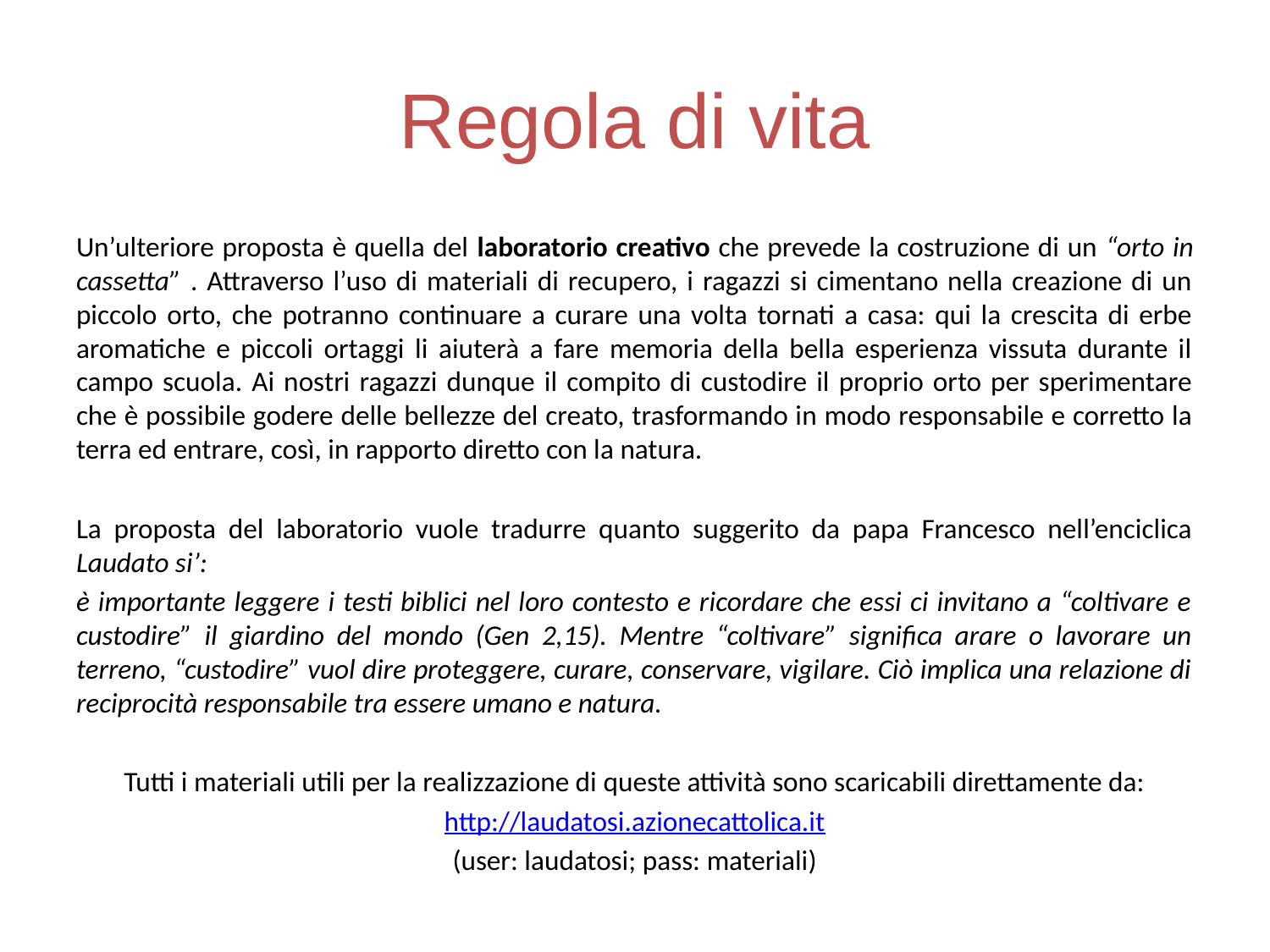

# Regola di vita
Un’ulteriore proposta è quella del laboratorio creativo che prevede la costruzione di un “orto in cassetta” . Attraverso l’uso di materiali di recupero, i ragazzi si cimentano nella creazione di un piccolo orto, che potranno continuare a curare una volta tornati a casa: qui la crescita di erbe aromatiche e piccoli ortaggi li aiuterà a fare memoria della bella esperienza vissuta durante il campo scuola. Ai nostri ragazzi dunque il compito di custodire il proprio orto per sperimentare che è possibile godere delle bellezze del creato, trasformando in modo responsabile e corretto la terra ed entrare, così, in rapporto diretto con la natura.

La proposta del laboratorio vuole tradurre quanto suggerito da papa Francesco nell’enciclica Laudato si’:
è importante leggere i testi biblici nel loro contesto e ricordare che essi ci invitano a “coltivare e custodire” il giardino del mondo (Gen 2,15). Mentre “coltivare” significa arare o lavorare un terreno, “custodire” vuol dire proteggere, curare, conservare, vigilare. Ciò implica una relazione di reciprocità responsabile tra essere umano e natura.

Tutti i materiali utili per la realizzazione di queste attività sono scaricabili direttamente da:
http://laudatosi.azionecattolica.it
(user: laudatosi; pass: materiali)